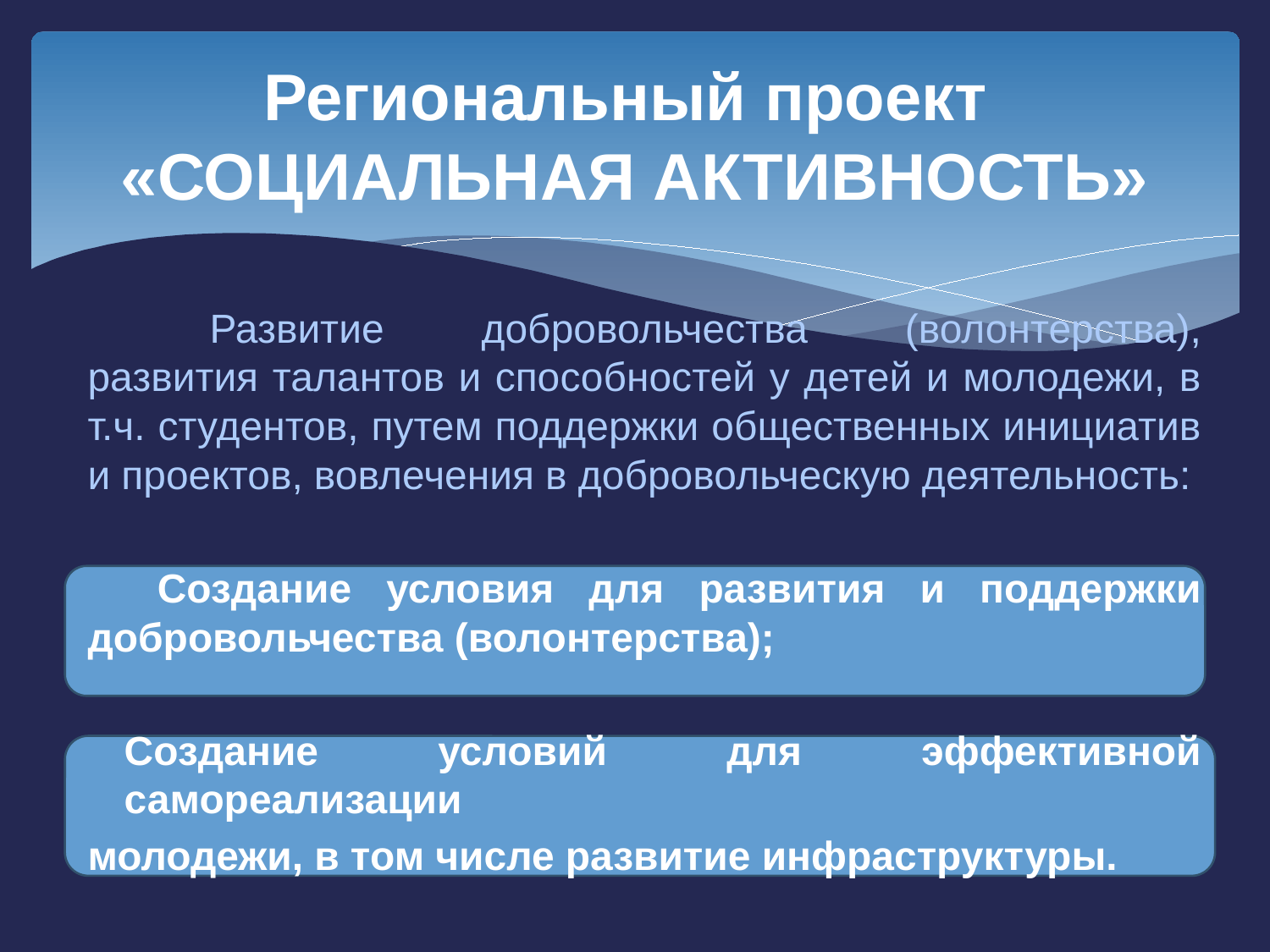

# Региональный проект «СОЦИАЛЬНАЯ АКТИВНОСТЬ»
	Развитие добровольчества (волонтерства), развития талантов и способностей у детей и молодежи, в т.ч. студентов, путем поддержки общественных инициатив и проектов, вовлечения в добровольческую деятельность:

  Создание условия для развития и поддержки добровольчества (волонтерства);

Создание условий для эффективной самореализации
молодежи, в том числе развитие инфраструктуры.